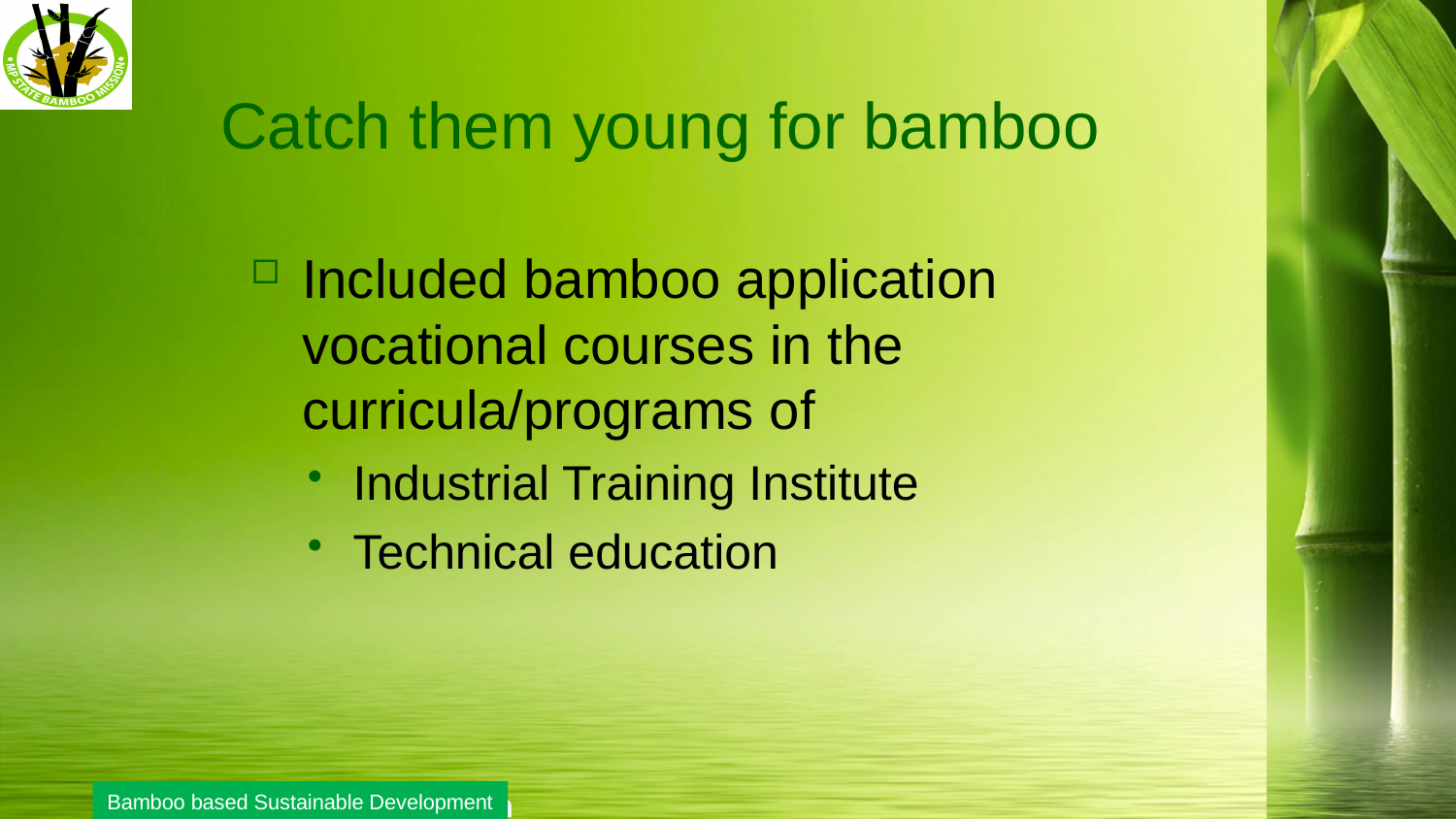

# Catch them young for bamboo
Included bamboo application vocational courses in the curricula/programs of
Industrial Training Institute
Technical education
Bamboo based Sustainable Development